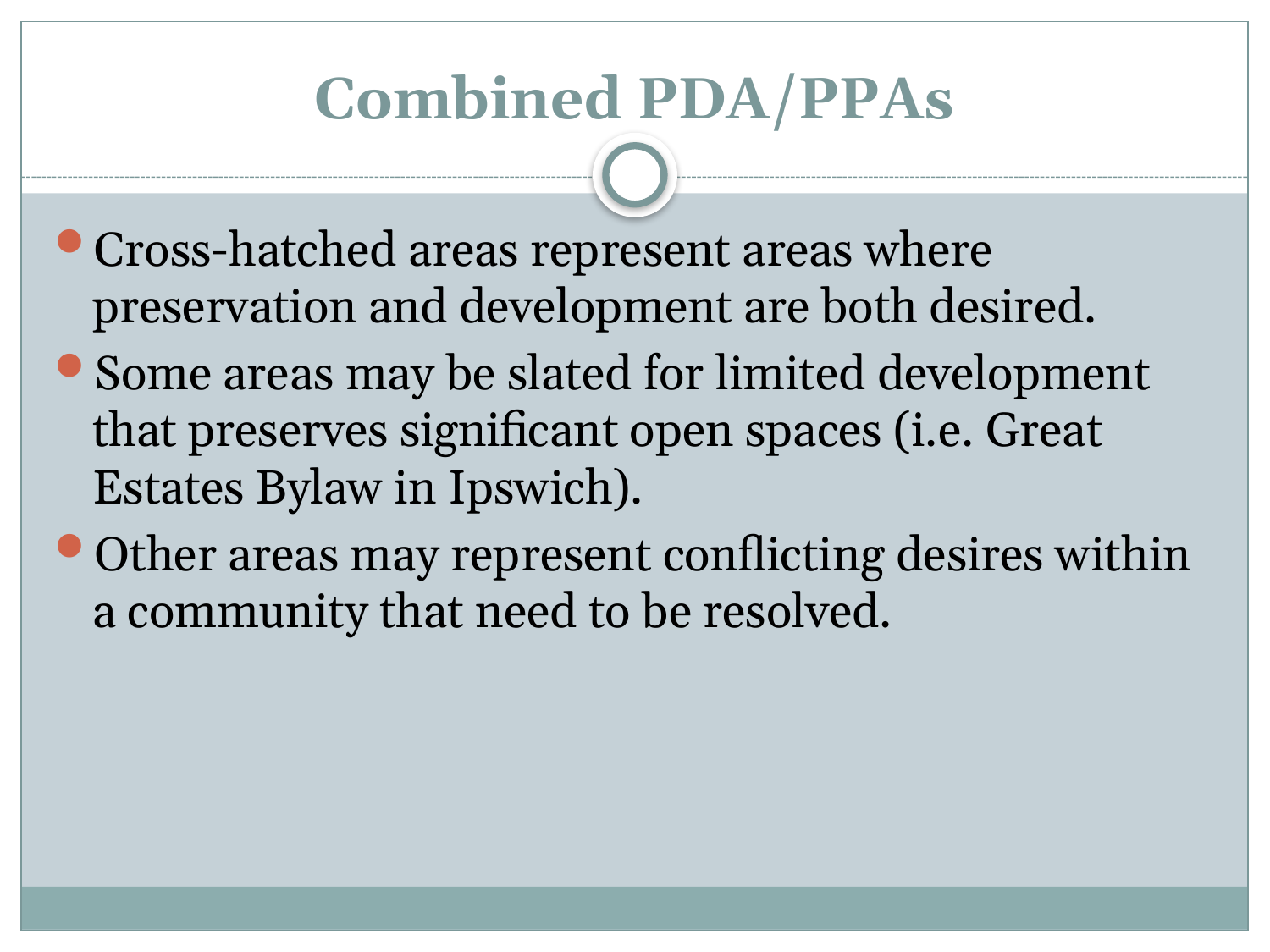

# Combined PDA/PPAs
Cross-hatched areas represent areas where preservation and development are both desired.
Some areas may be slated for limited development that preserves significant open spaces (i.e. Great Estates Bylaw in Ipswich).
Other areas may represent conflicting desires within a community that need to be resolved.